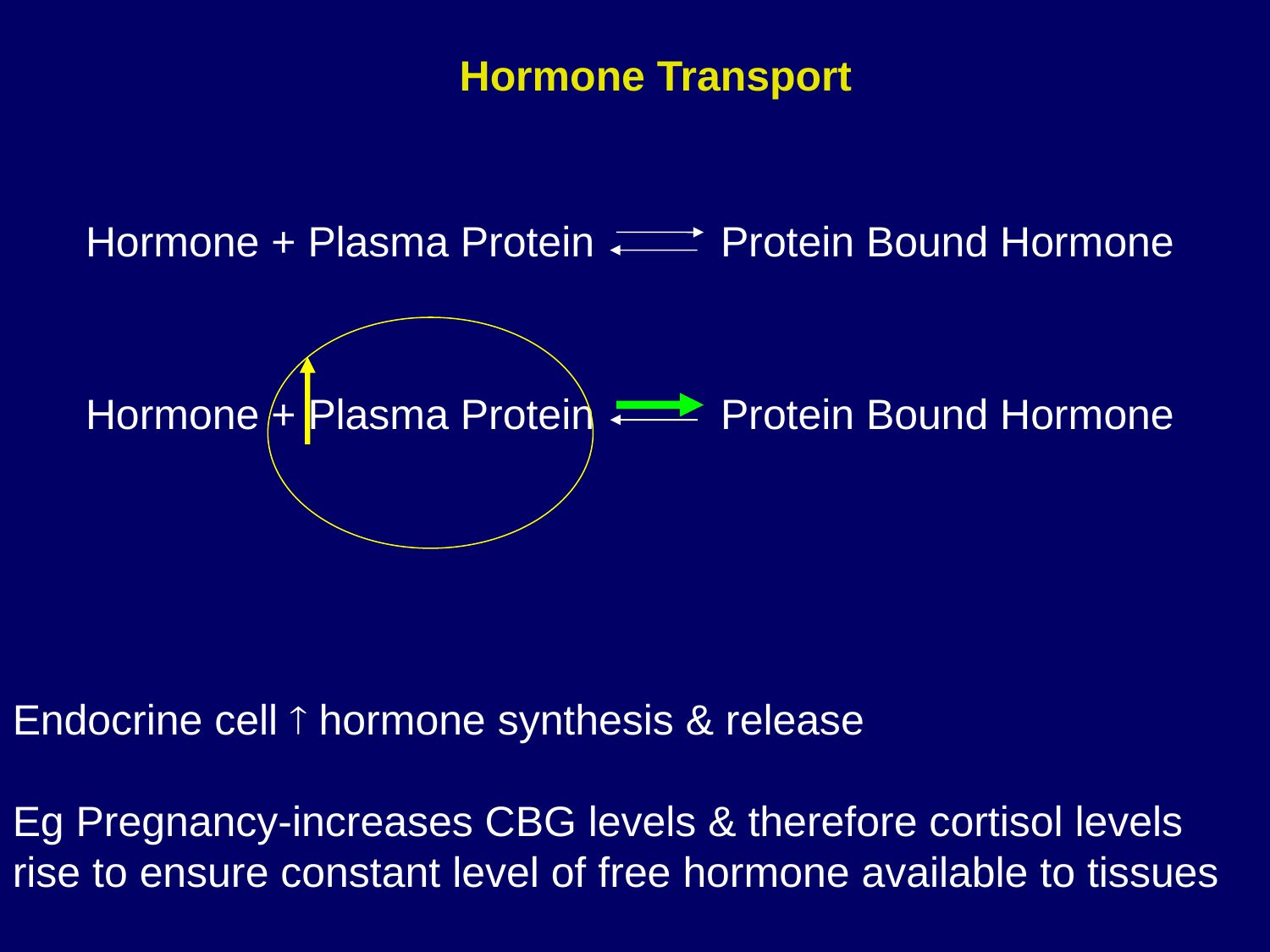

Hormone Transport
Hormone + Plasma Protein	Protein Bound Hormone

Hormone + Plasma Protein	Protein Bound Hormone

Endocrine cell ↑ hormone synthesis & release

Eg Pregnancy-increases CBG levels & therefore cortisol levels rise to ensure constant level of free hormone available to tissues